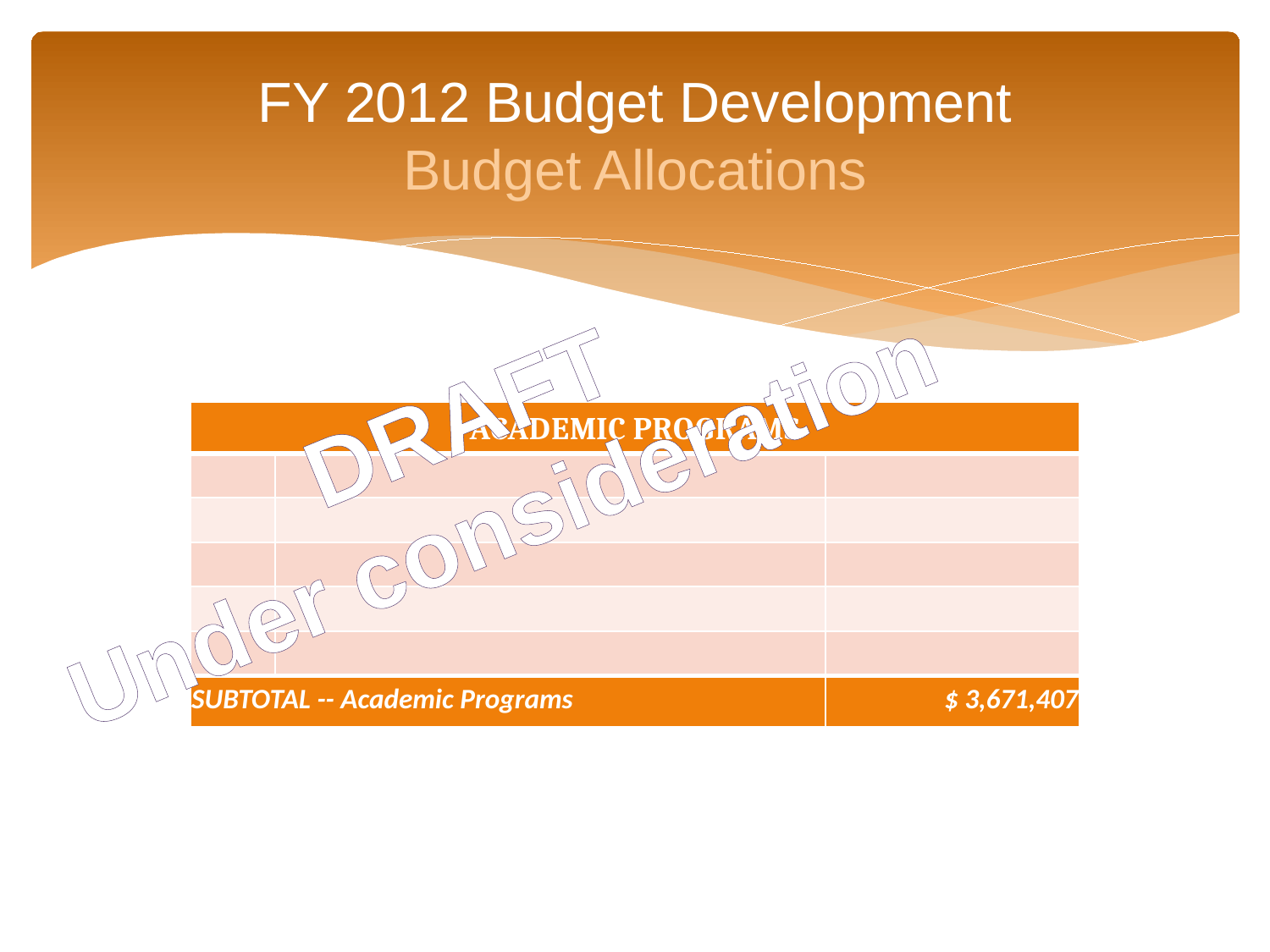

# FY 2012 Budget Development Budget Allocations
DRAFT
Under consideration
| ACADEMIC PROGRAMS |  |  |
| --- | --- | --- |
|  |  |  |
|  |  |  |
|  |  |  |
|  |  |  |
|  |  |  |
| SUBTOTAL -- Academic Programs |  | $ 3,671,407 |